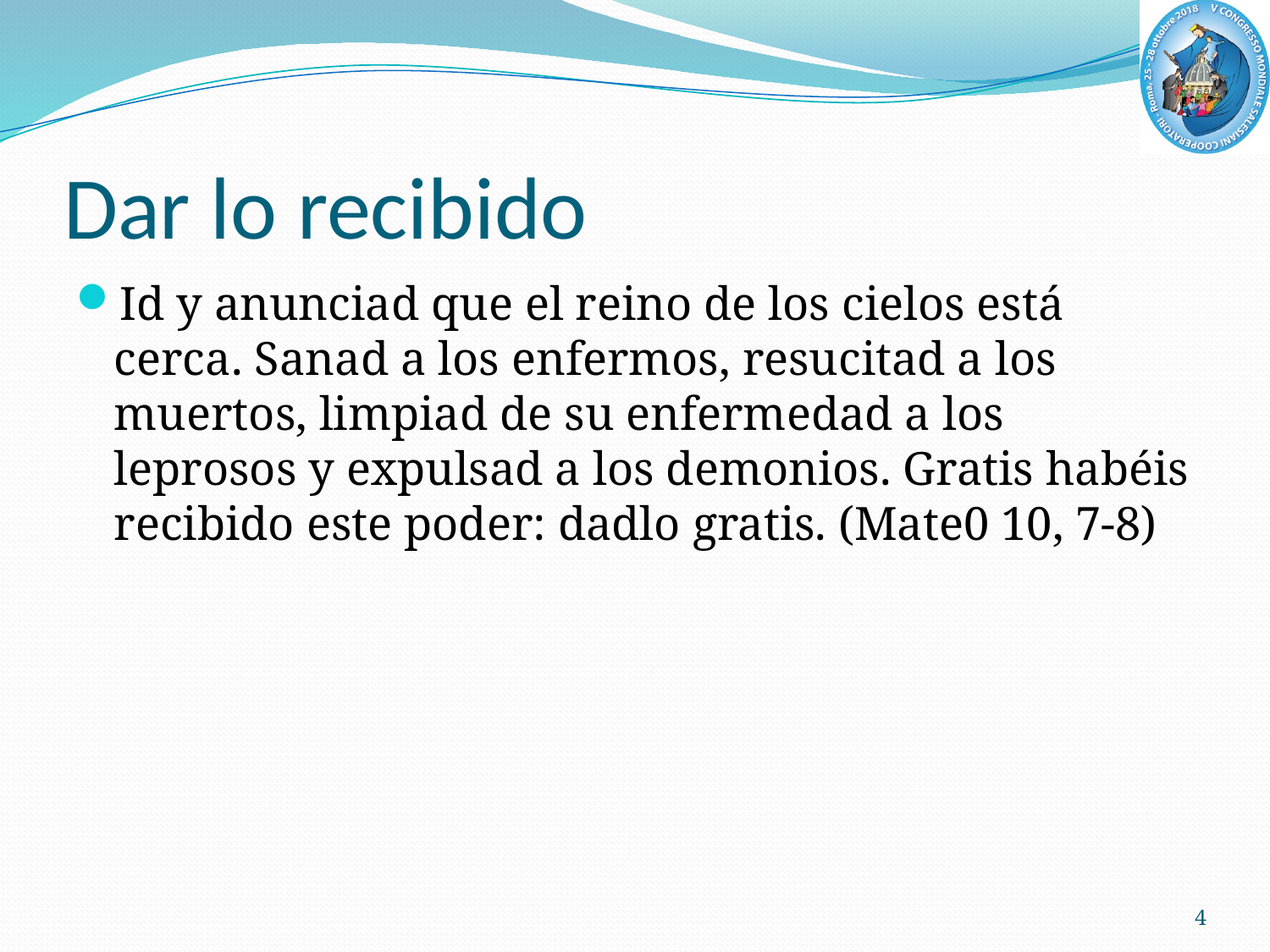

# Dar lo recibido
Id y anunciad que el reino de los cielos está cerca. Sanad a los enfermos, resucitad a los muertos, limpiad de su enfermedad a los leprosos y expulsad a los demonios. Gratis habéis recibido este poder: dadlo gratis. (Mate0 10, 7-8)
4